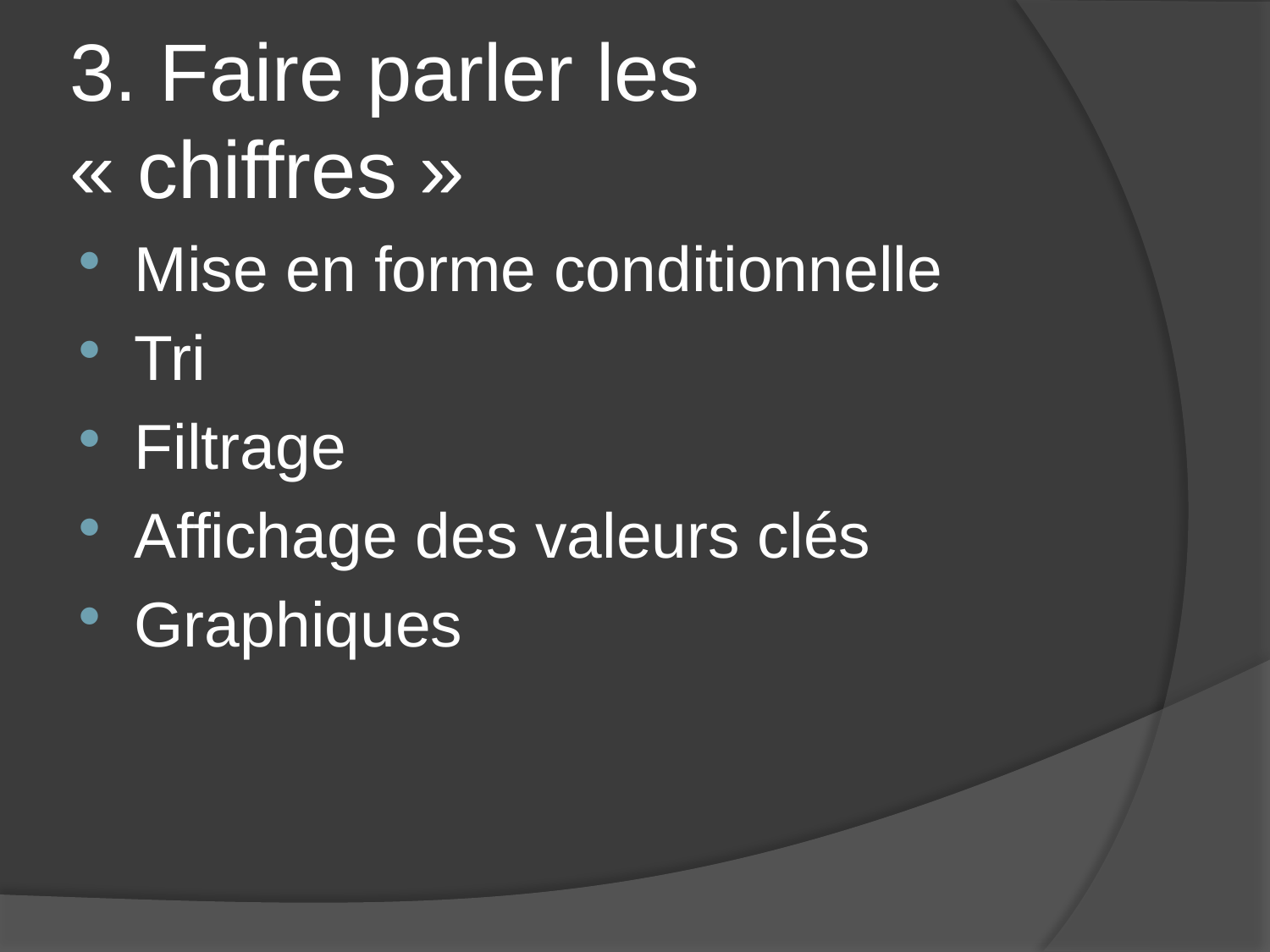

# 3. Faire parler les « chiffres »
Mise en forme conditionnelle
Tri
Filtrage
Affichage des valeurs clés
Graphiques